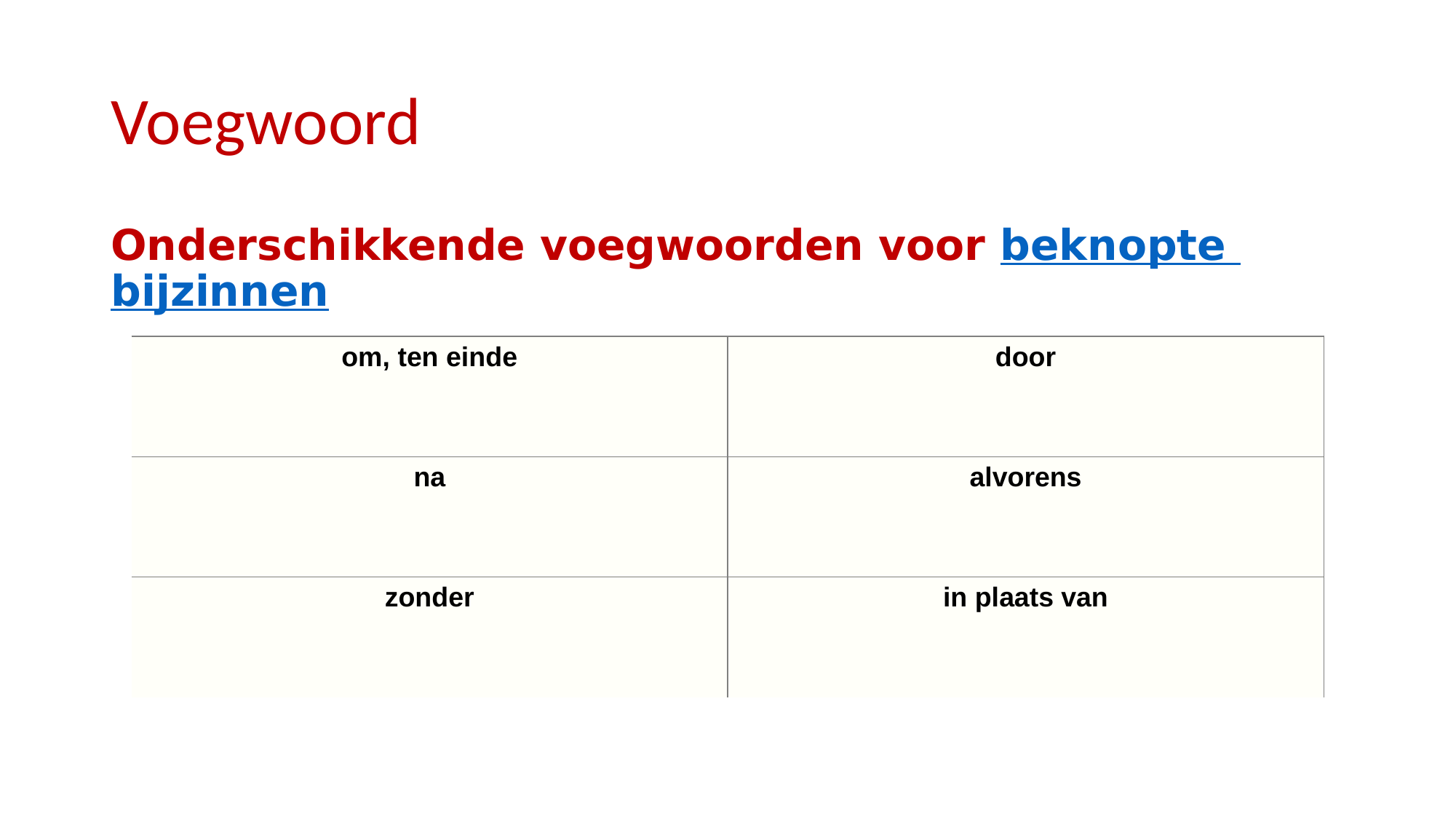

# Voegwoord
Onderschikkende voegwoorden voor beknopte bijzinnen

| om, ten einde | door |
| --- | --- |
| na | alvorens |
| zonder | in plaats van |